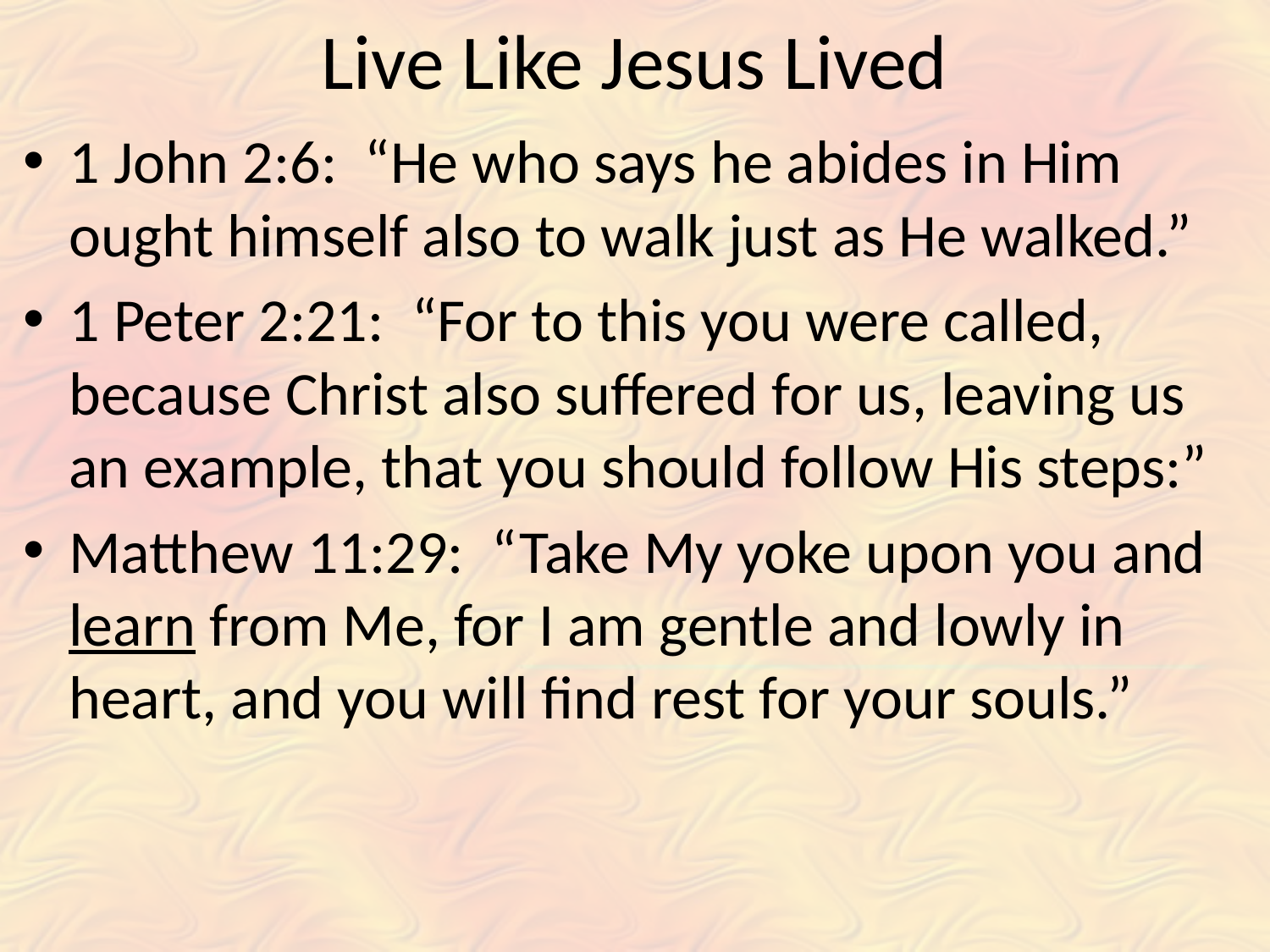

# Live Like Jesus Lived
1 John 2:6:  “He who says he abides in Him ought himself also to walk just as He walked.”
1 Peter 2:21:  “For to this you were called, because Christ also suffered for us, leaving us an example, that you should follow His steps:”
Matthew 11:29:  “Take My yoke upon you and learn from Me, for I am gentle and lowly in heart, and you will find rest for your souls.”